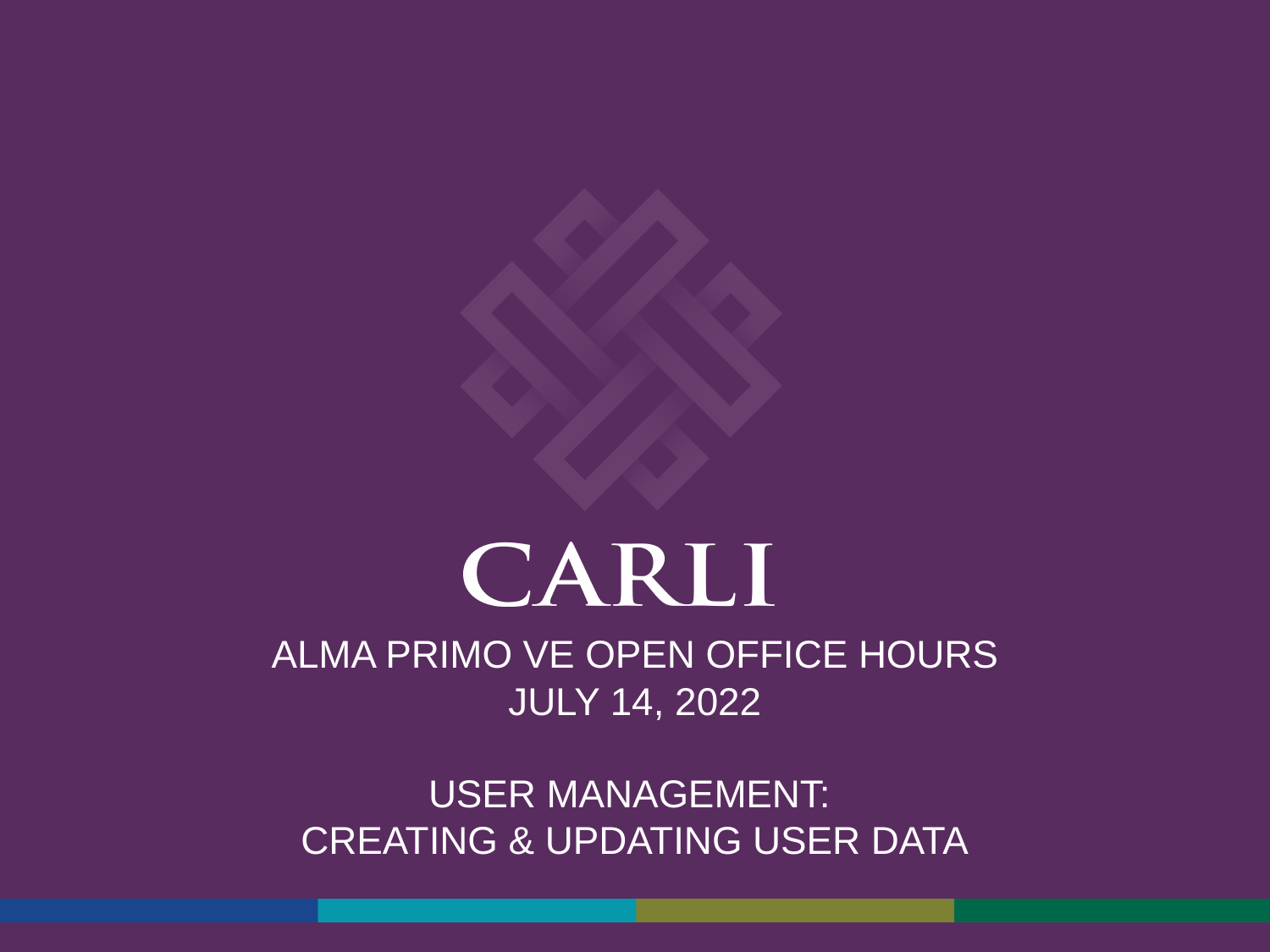

# Alma Primo VE Open Office Hours July 14, 2022 User Management: Creating & Updating User Data